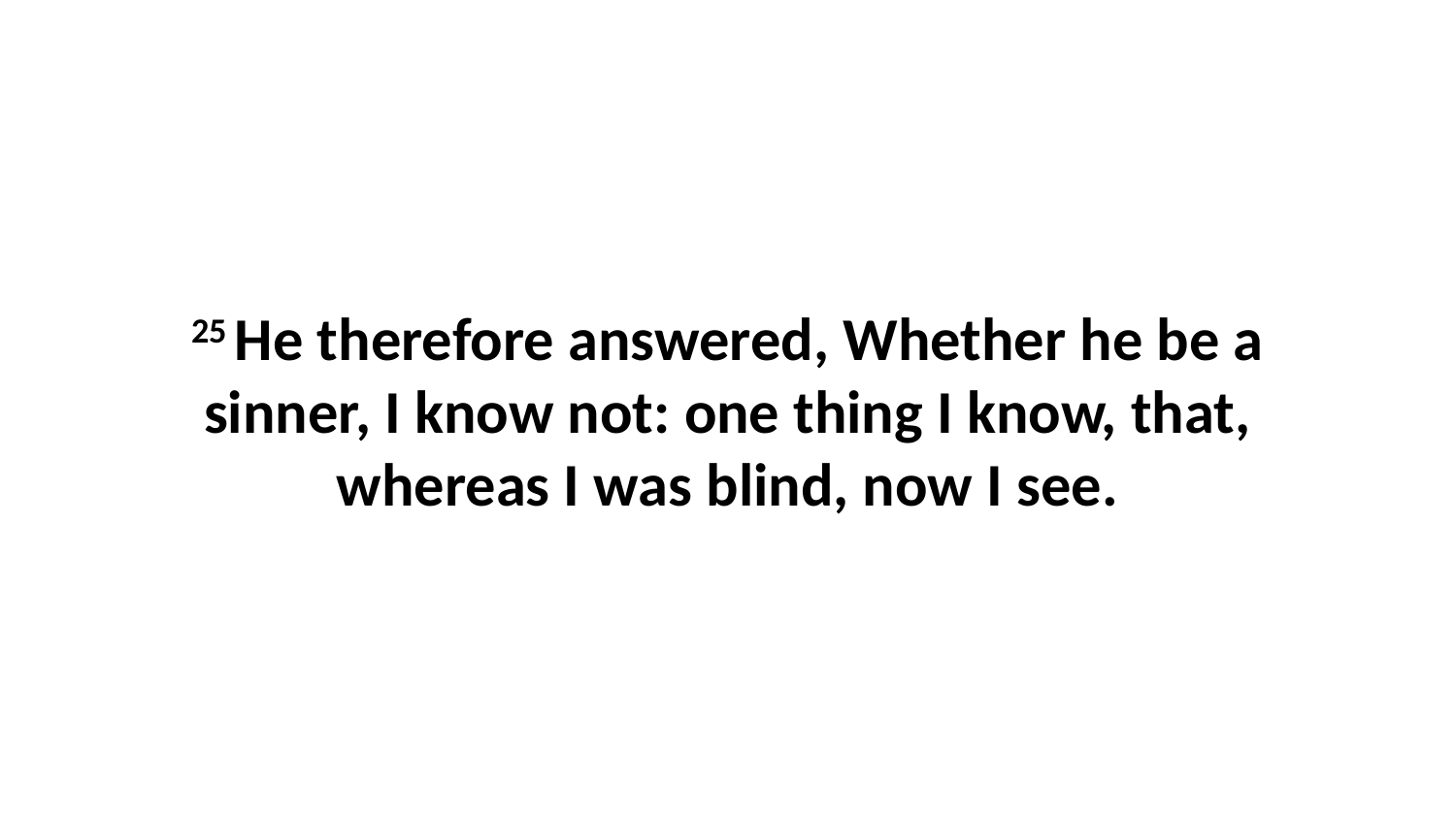

25 He therefore answered, Whether he be a sinner, I know not: one thing I know, that, whereas I was blind, now I see.